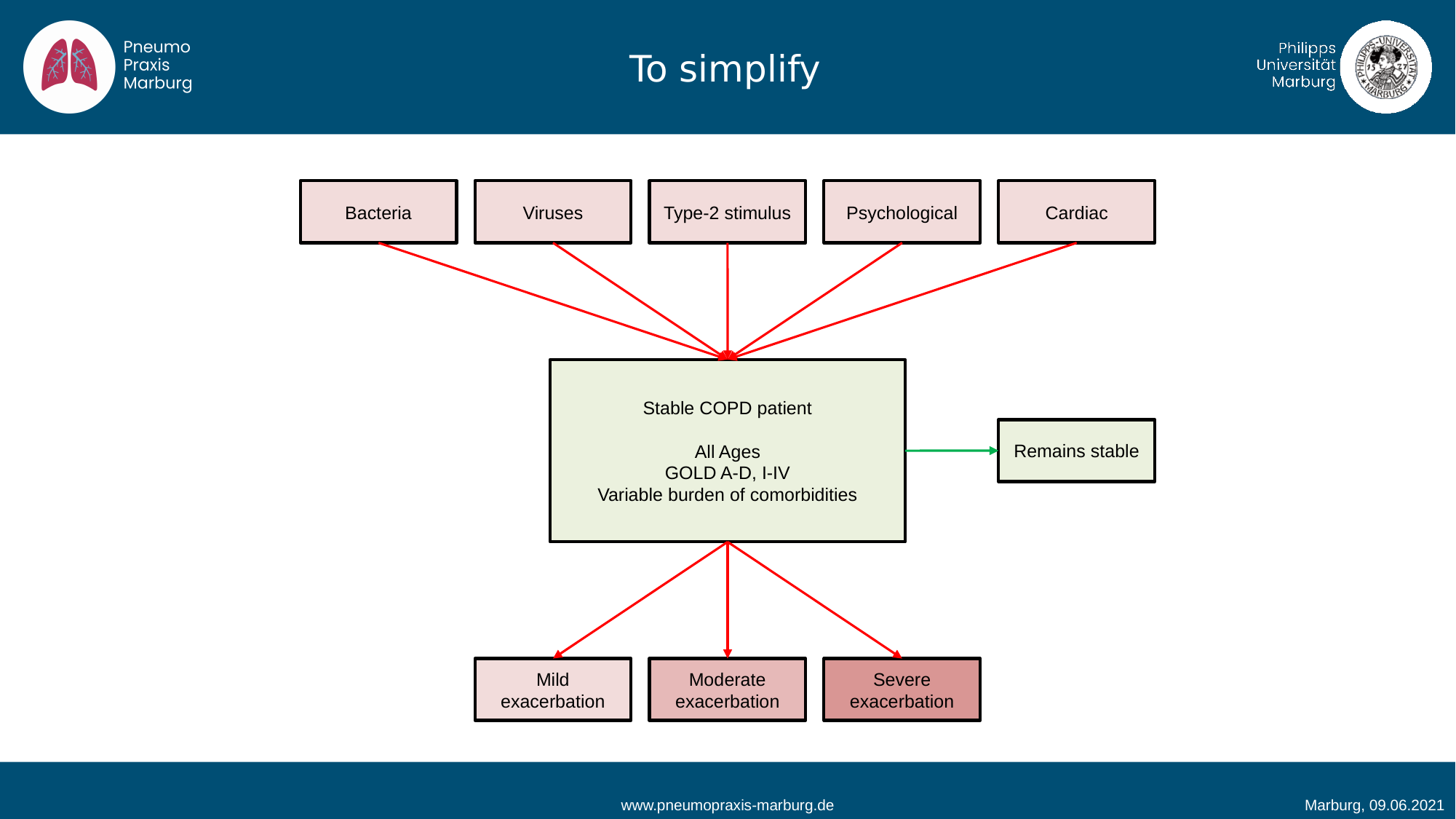

To simplify
Bacteria
Viruses
Type-2 stimulus
Psychological
Cardiac
Stable COPD patient

All Ages
GOLD A-D, I-IV
Variable burden of comorbidities
Remains stable
Moderate
exacerbation
Severe exacerbation
Mild exacerbation